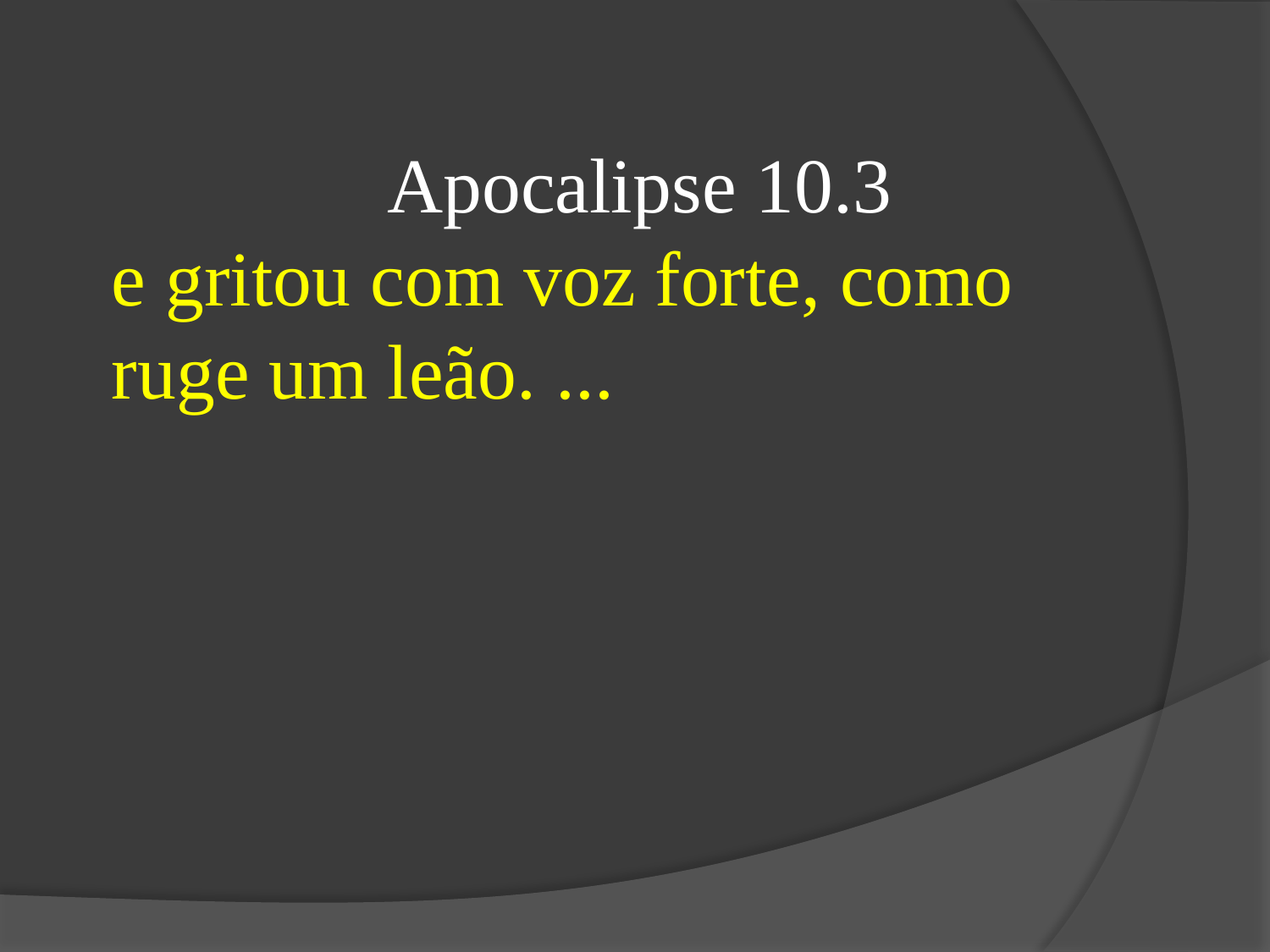

Apocalipse 10.3
e gritou com voz forte, como ruge um leão. ...